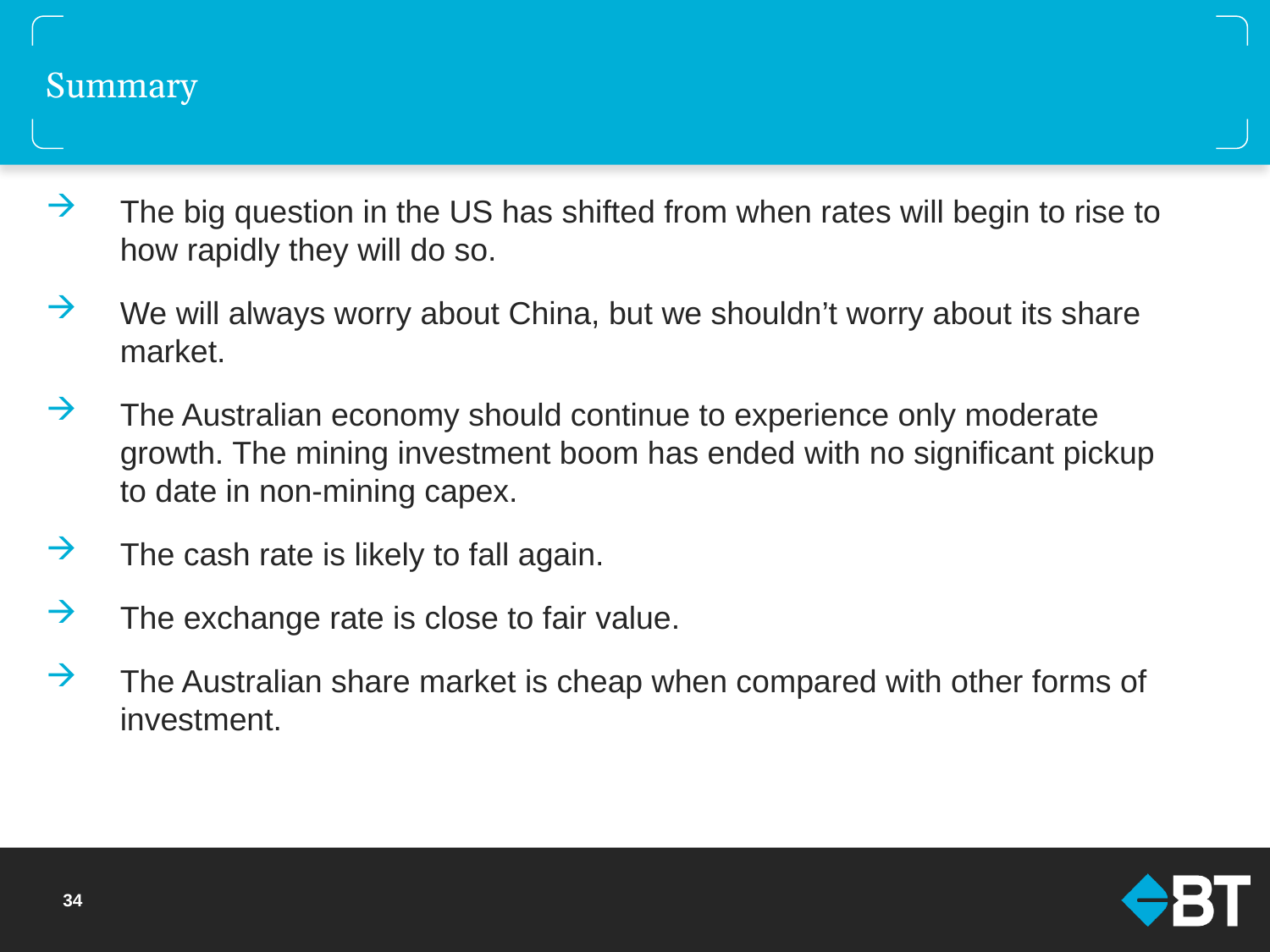

# Summary
The big question in the US has shifted from when rates will begin to rise to how rapidly they will do so.
We will always worry about China, but we shouldn’t worry about its share market.
The Australian economy should continue to experience only moderate growth. The mining investment boom has ended with no significant pickup to date in non-mining capex.
The cash rate is likely to fall again.
The exchange rate is close to fair value.
The Australian share market is cheap when compared with other forms of investment.

34